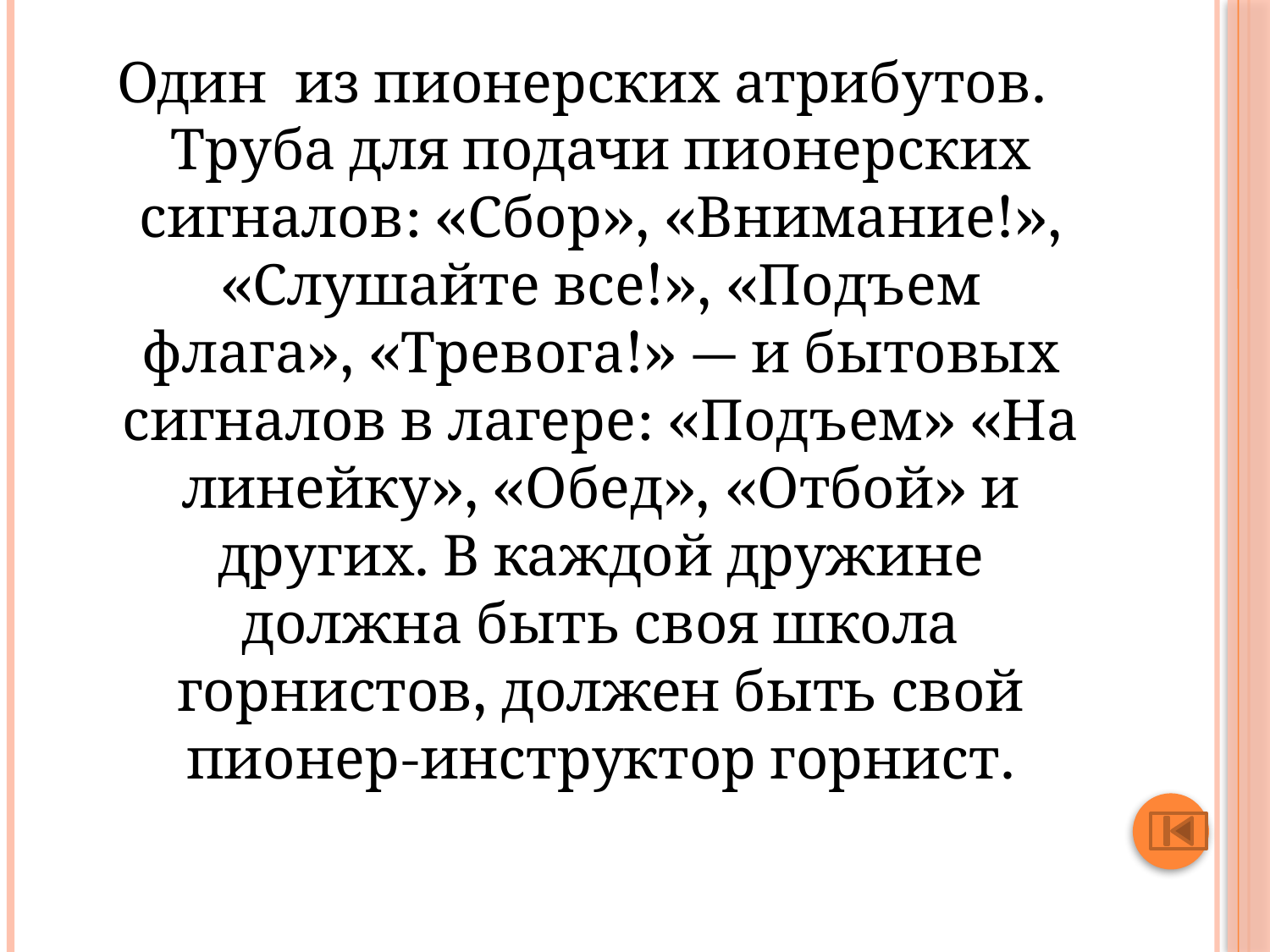

#
Один  из пионерских атрибутов. Труба для подачи пионерских сигналов: «Сбор», «Внимание!», «Слушайте все!», «Подъем флага», «Тревога!» — и бытовых сигналов в лагере: «Подъем» «На линейку», «Обед», «Отбой» и других. В каждой дружине должна быть своя школа горнистов, должен быть свой пионер-инструктор горнист.